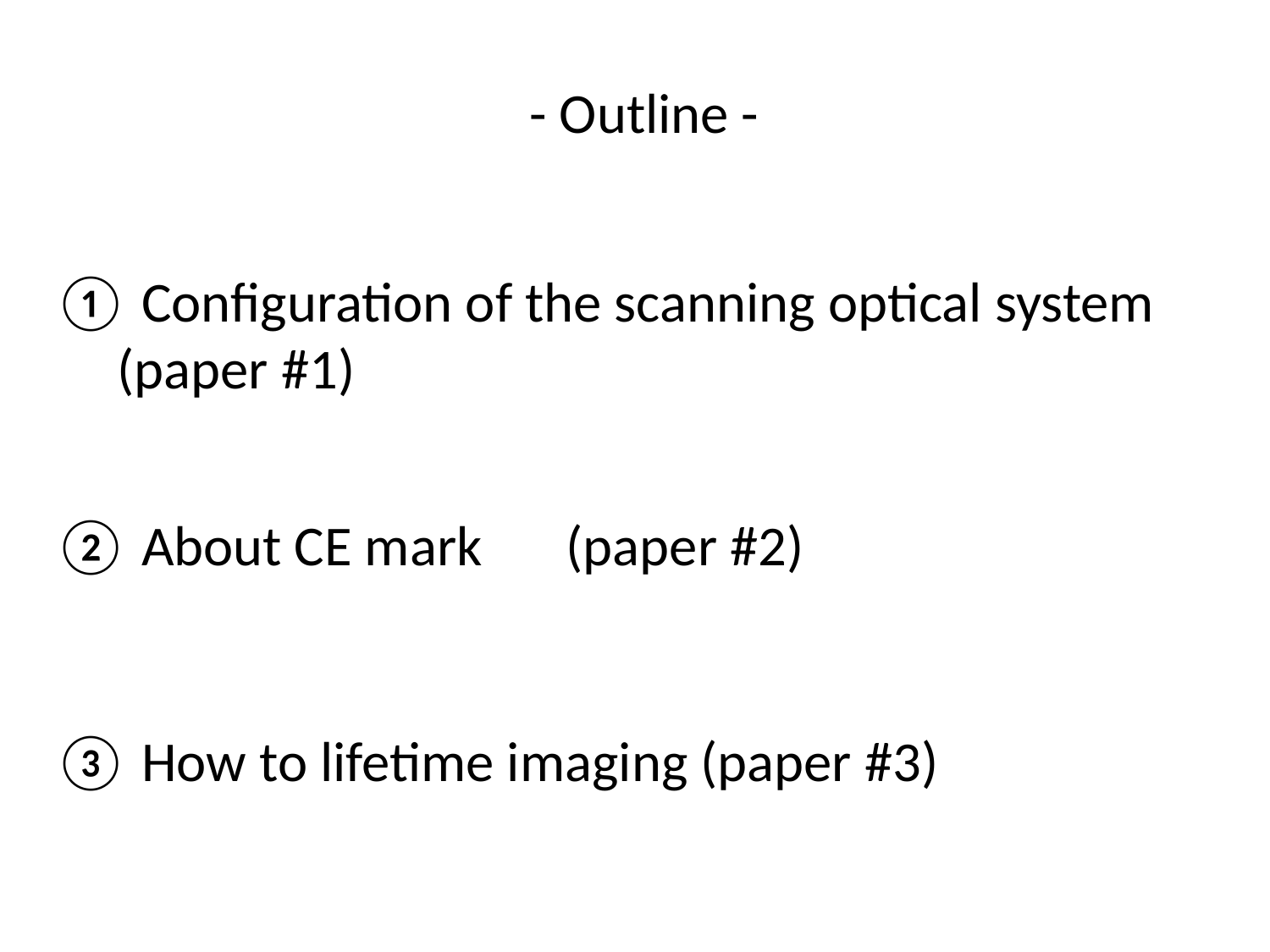

- Outline -
① Configuration of the scanning optical system
     (paper #1)
② About CE mark　(paper #2)
③ How to lifetime imaging (paper #3)